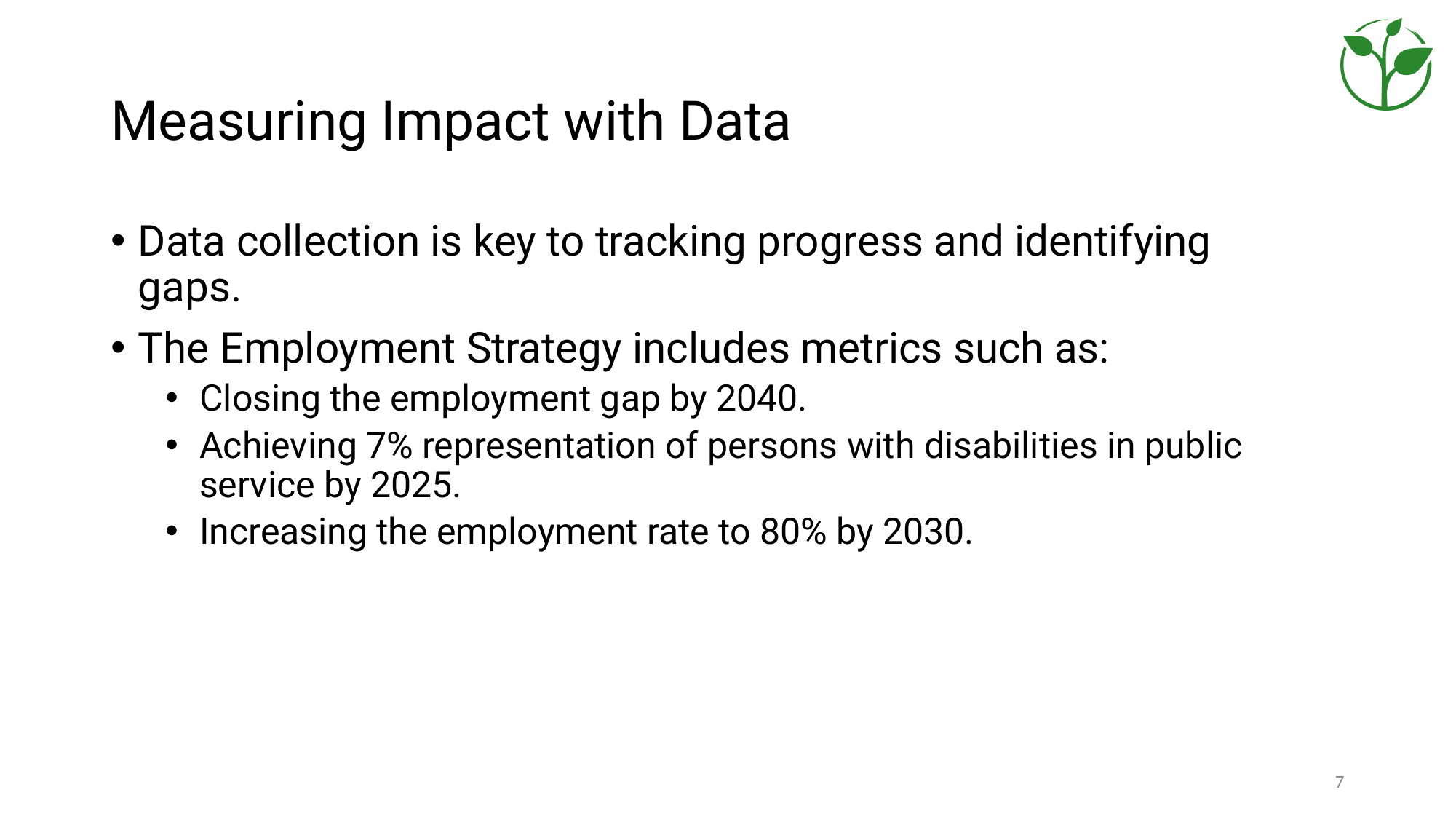

# Measuring Impact with Data
Data collection is key to tracking progress and identifying gaps.
The Employment Strategy includes metrics such as:
Closing the employment gap by 2040.
Achieving 7% representation of persons with disabilities in public service by 2025.
Increasing the employment rate to 80% by 2030.

7